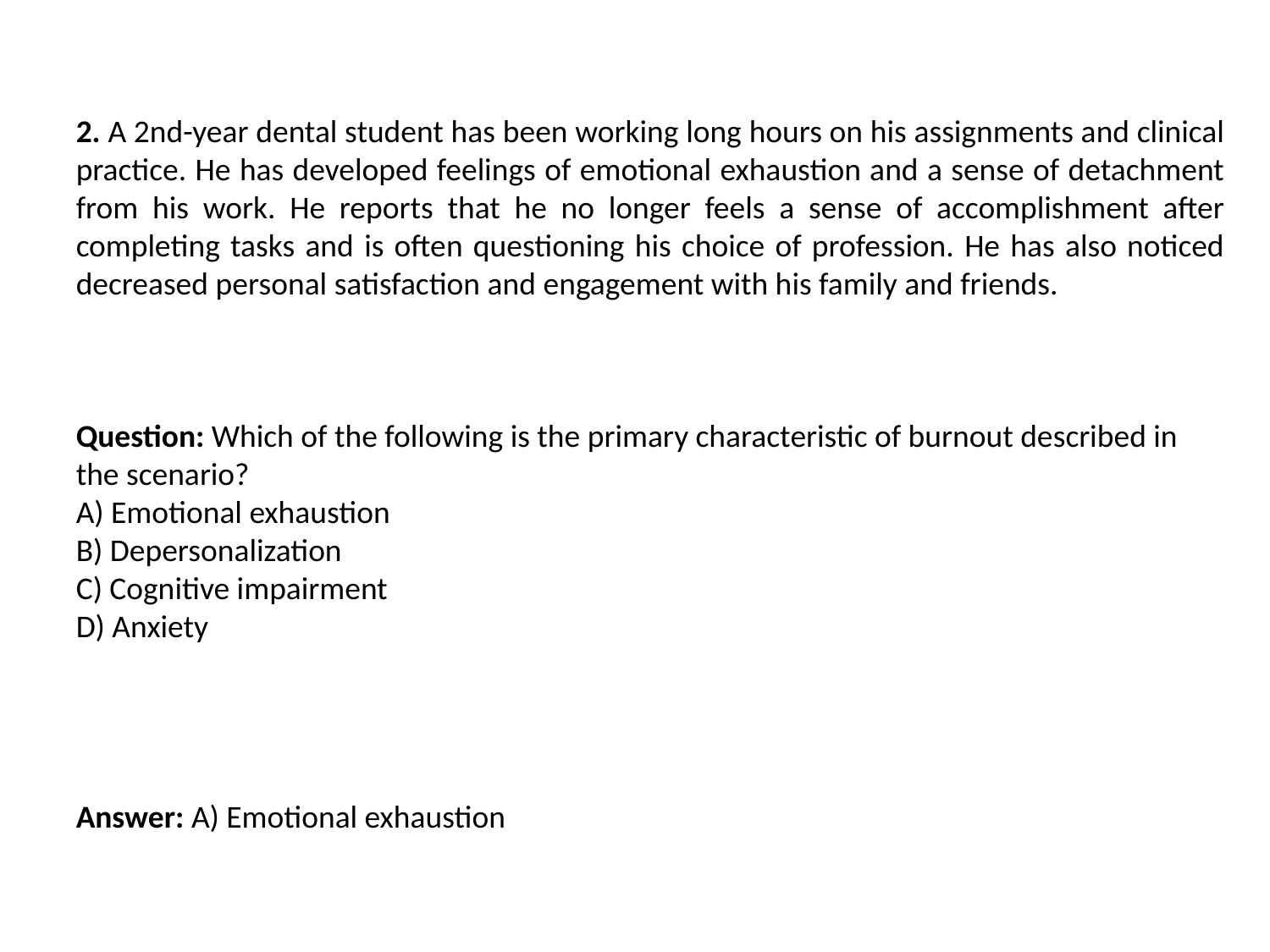

2. A 2nd-year dental student has been working long hours on his assignments and clinical practice. He has developed feelings of emotional exhaustion and a sense of detachment from his work. He reports that he no longer feels a sense of accomplishment after completing tasks and is often questioning his choice of profession. He has also noticed decreased personal satisfaction and engagement with his family and friends.

Question: Which of the following is the primary characteristic of burnout described in the scenario?
A) Emotional exhaustion
B) Depersonalization
C) Cognitive impairment
D) Anxiety

Answer: A) Emotional exhaustion